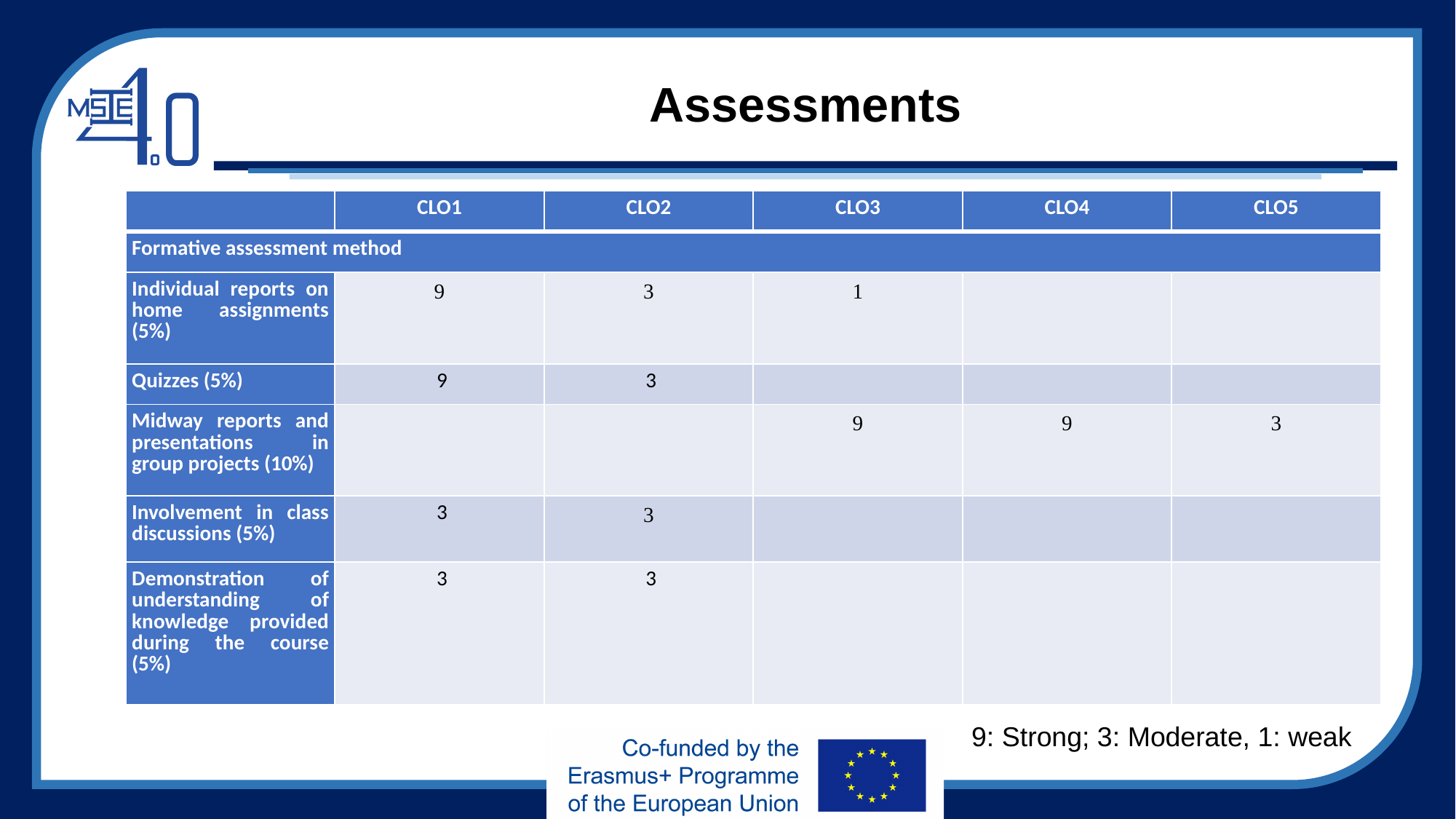

# Assessments
|  | CLO1 | CLO2 | CLO3 | CLO4 | CLO5 |
| --- | --- | --- | --- | --- | --- |
| Formative assessment method |  |  |  |  |  |
| Individual reports on home assignments (5%) | 9 | 3 | 1 |  |  |
| Quizzes (5%) | 9 | 3 |  |  |  |
| Midway reports and presentations in group projects (10%) |  |  | 9 | 9 | 3 |
| Involvement in class discussions (5%) | 3 | 3 |  |  |  |
| Demonstration of understanding of knowledge provided during the course (5%) | 3 | 3 |  |  |  |
9: Strong; 3: Moderate, 1: weak